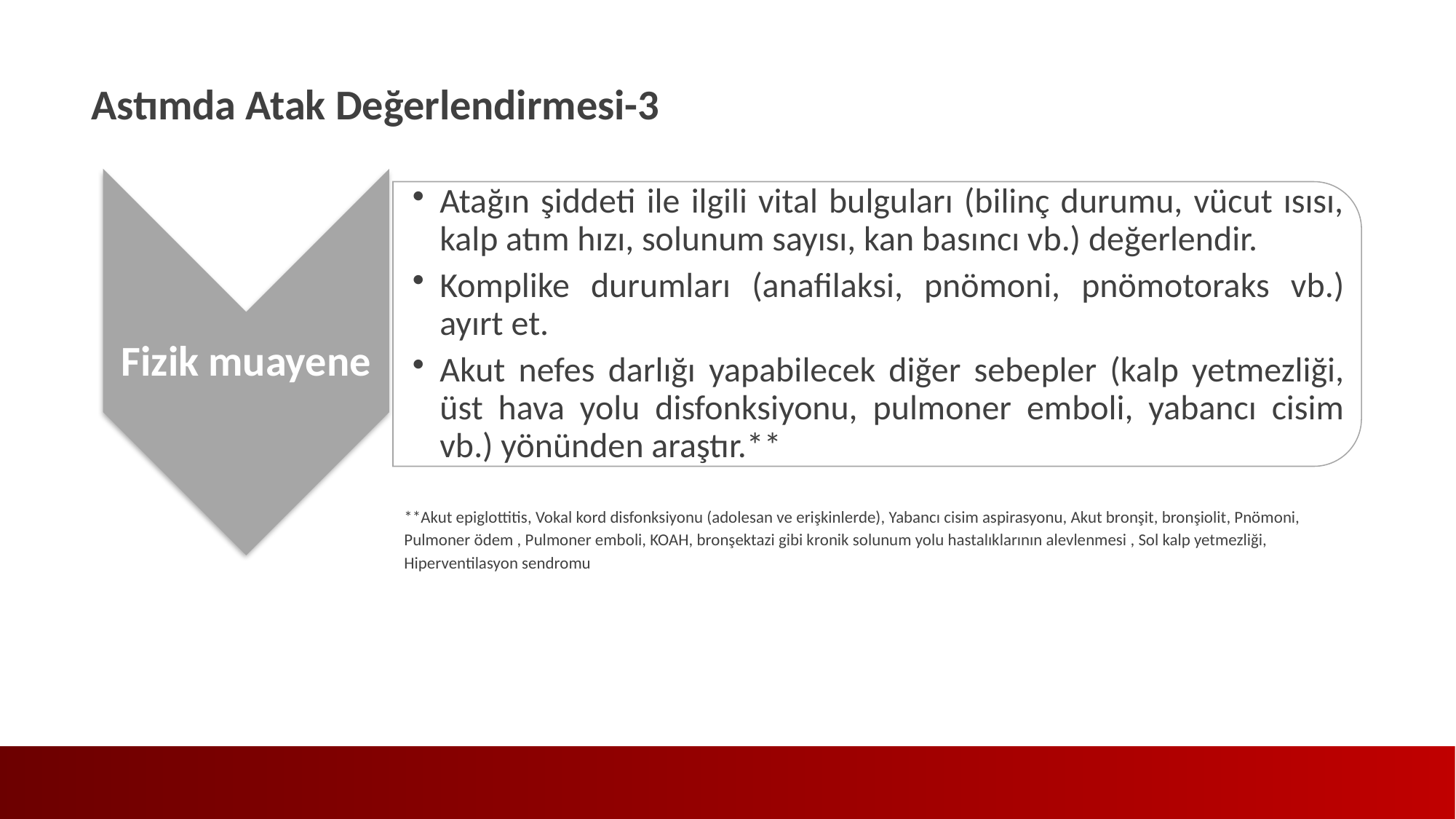

Astımda Atak Değerlendirmesi-3

Fizik muayene
Atağın şiddeti ile ilgili vital bulguları (bilinç durumu, vücut ısısı, kalp atım hızı, solunum sayısı, kan basıncı vb.) değerlendir.
Komplike durumları (anafilaksi, pnömoni, pnömotoraks vb.) ayırt et.
Akut nefes darlığı yapabilecek diğer sebepler (kalp yetmezliği, üst hava yolu disfonksiyonu, pulmoner emboli, yabancı cisim vb.) yönünden araştır.**
**Akut epiglottitis, Vokal kord disfonksiyonu (adolesan ve erişkinlerde), Yabancı cisim aspirasyonu, Akut bronşit, bronşiolit, Pnömoni, Pulmoner ödem , Pulmoner emboli, KOAH, bronşektazi gibi kronik solunum yolu hastalıklarının alevlenmesi , Sol kalp yetmezliği, Hiperventilasyon sendromu